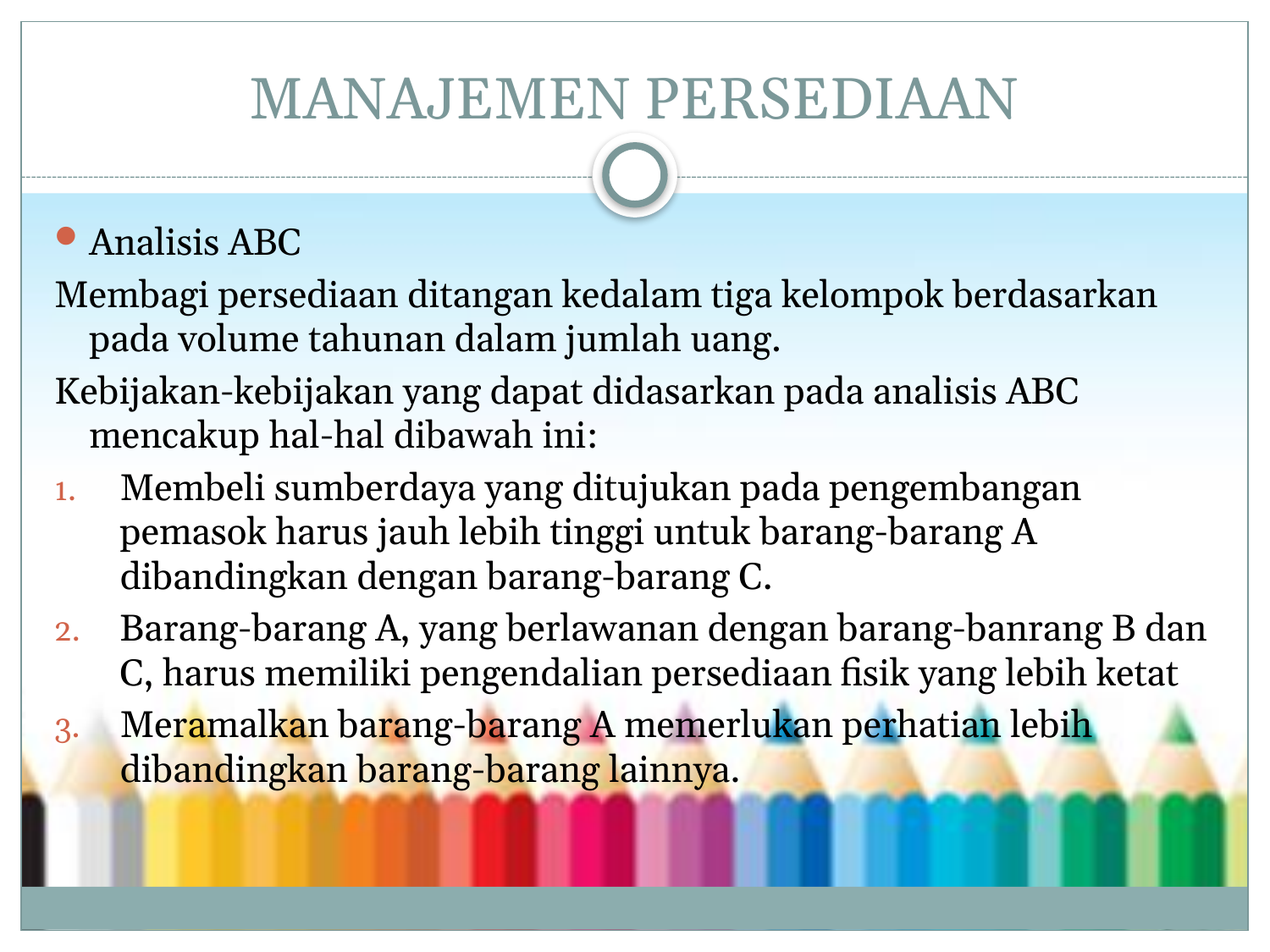

# MANAJEMEN PERSEDIAAN
Analisis ABC
Membagi persediaan ditangan kedalam tiga kelompok berdasarkan pada volume tahunan dalam jumlah uang.
Kebijakan-kebijakan yang dapat didasarkan pada analisis ABC mencakup hal-hal dibawah ini:
Membeli sumberdaya yang ditujukan pada pengembangan pemasok harus jauh lebih tinggi untuk barang-barang A dibandingkan dengan barang-barang C.
Barang-barang A, yang berlawanan dengan barang-banrang B dan C, harus memiliki pengendalian persediaan fisik yang lebih ketat
Meramalkan barang-barang A memerlukan perhatian lebih dibandingkan barang-barang lainnya.